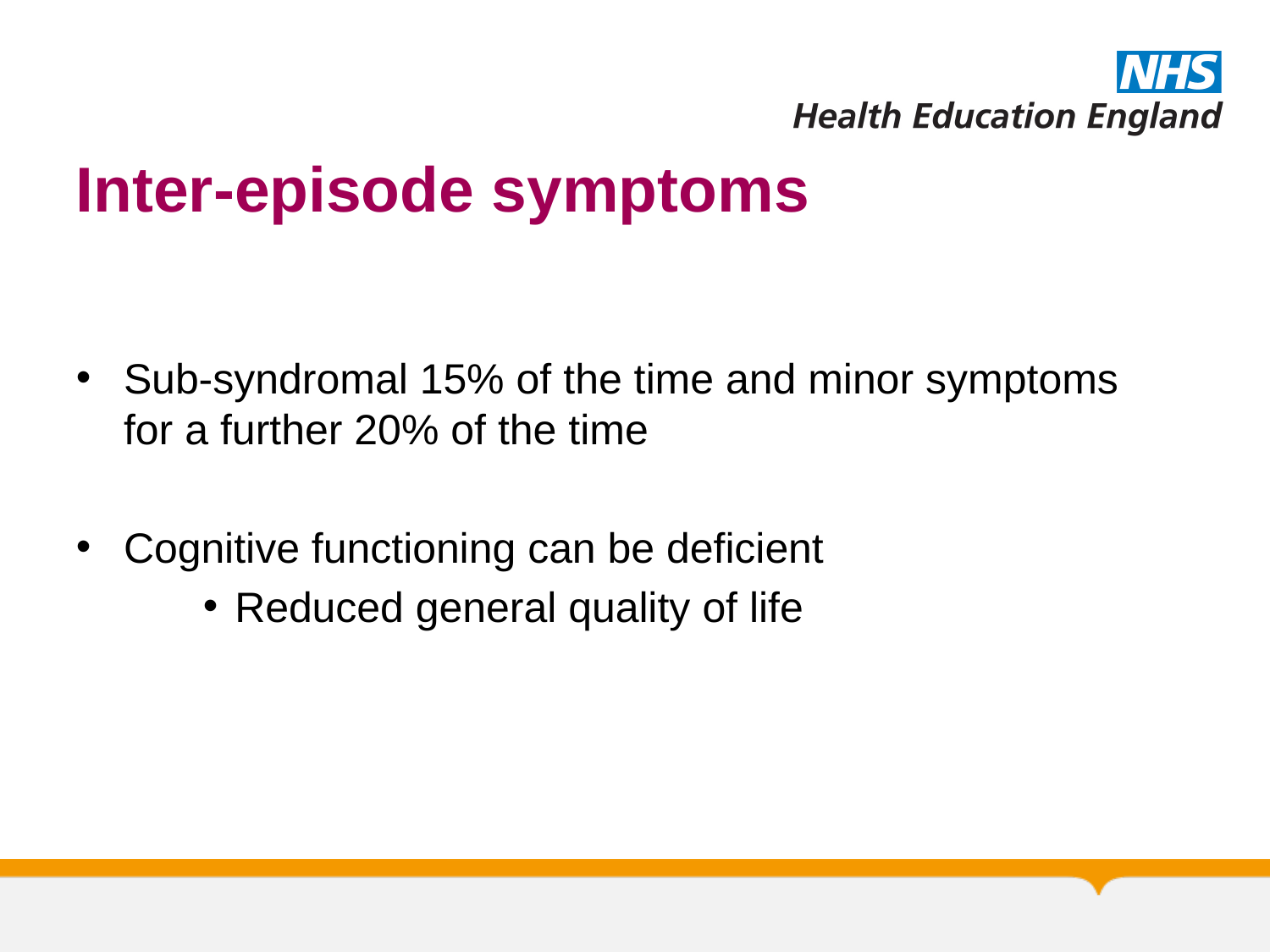

# Inter-episode symptoms
Sub-syndromal 15% of the time and minor symptoms for a further 20% of the time

Cognitive functioning can be deficient
Reduced general quality of life